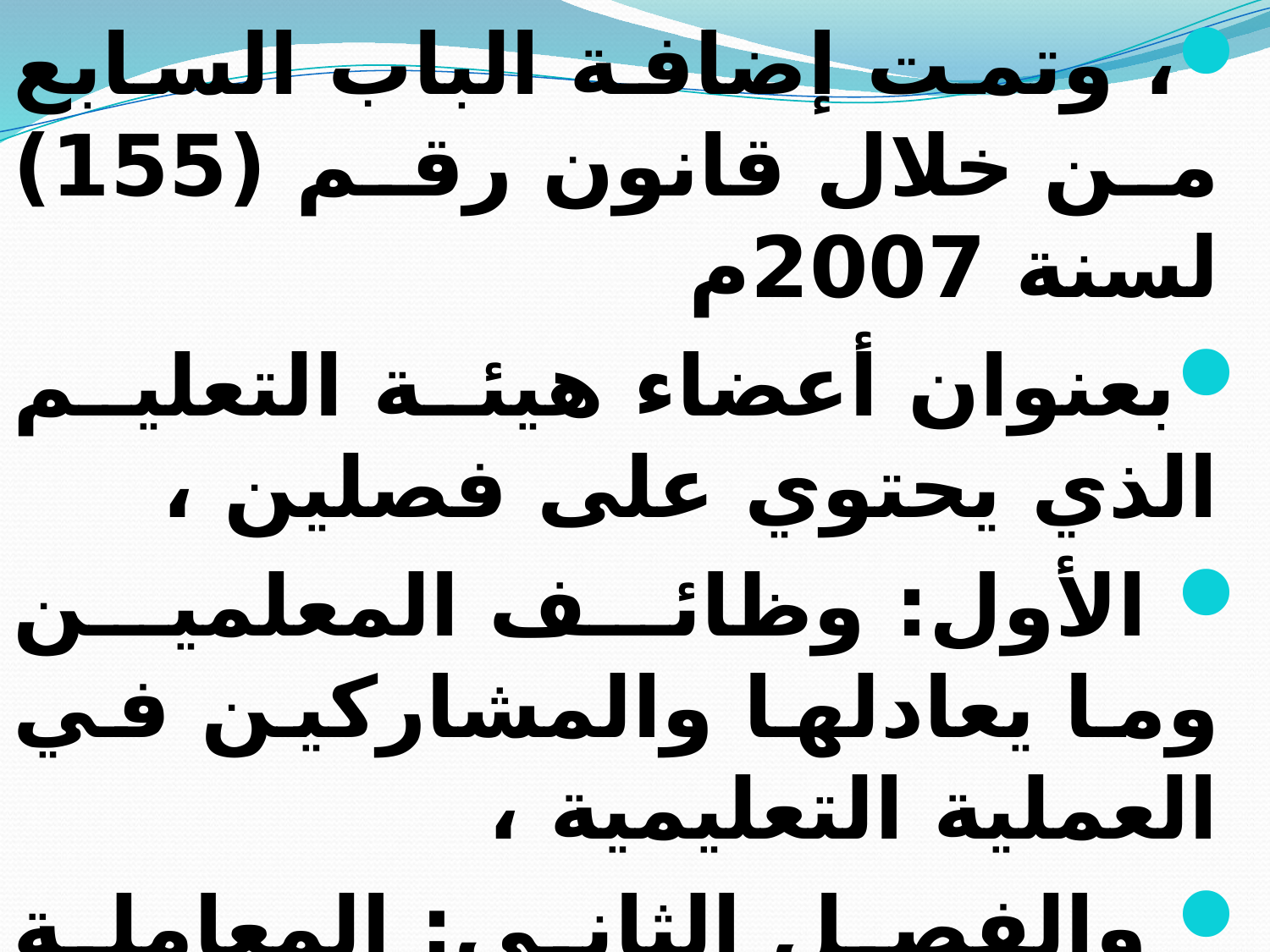

، وتمت إضافة الباب السابع من خلال قانون رقم (155) لسنة 2007م
بعنوان أعضاء هيئة التعليم الذي يحتوي على فصلين ،
 الأول: وظائف المعلمين وما يعادلها والمشاركين في العملية التعليمية ،
 والفصل الثاني: المعاملة المالية للمعلمين.